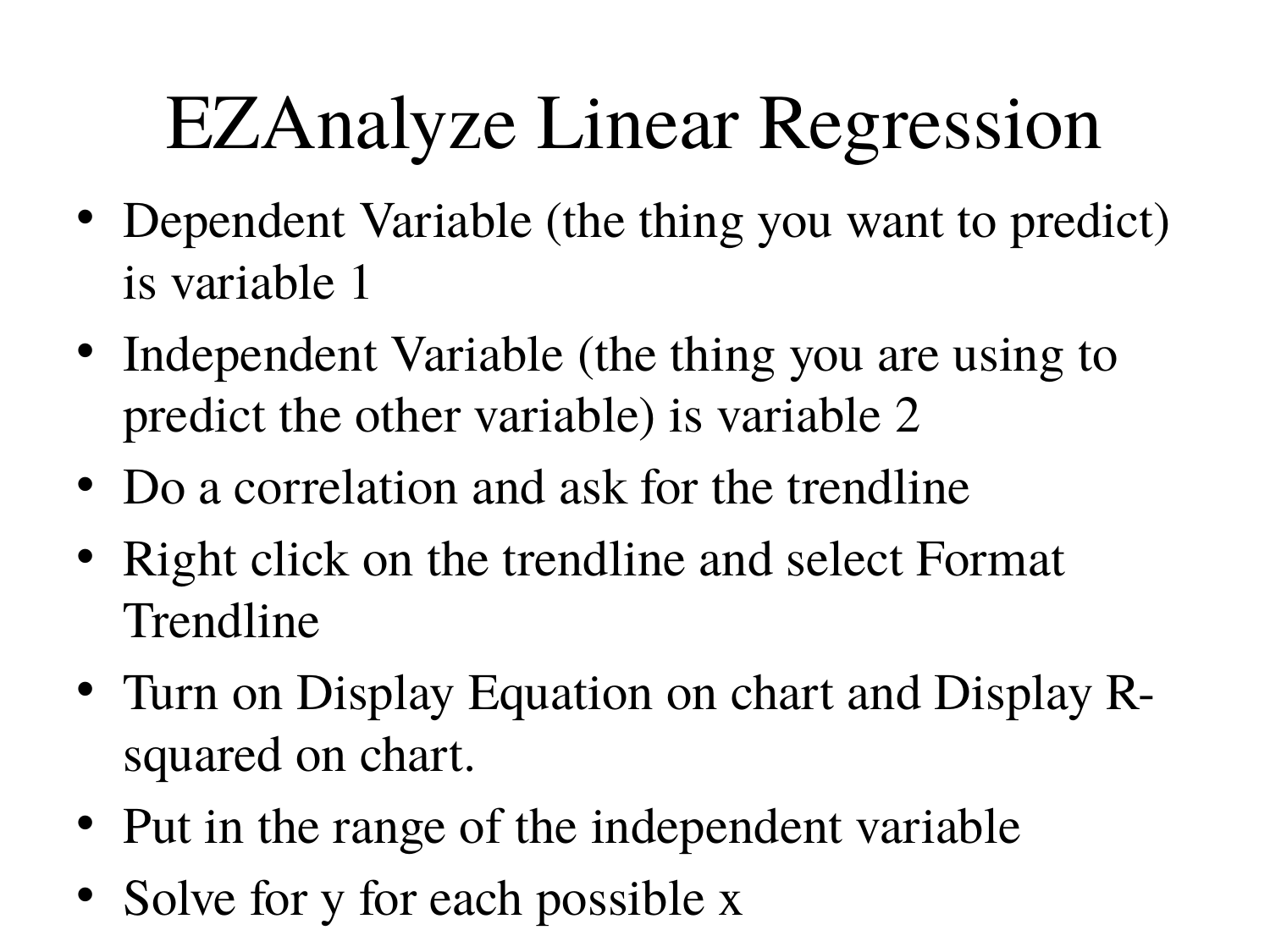

# EZAnalyze Linear Regression
Dependent Variable (the thing you want to predict) is variable 1
Independent Variable (the thing you are using to predict the other variable) is variable 2
Do a correlation and ask for the trendline
Right click on the trendline and select Format Trendline
Turn on Display Equation on chart and Display R-squared on chart.
Put in the range of the independent variable
Solve for y for each possible x